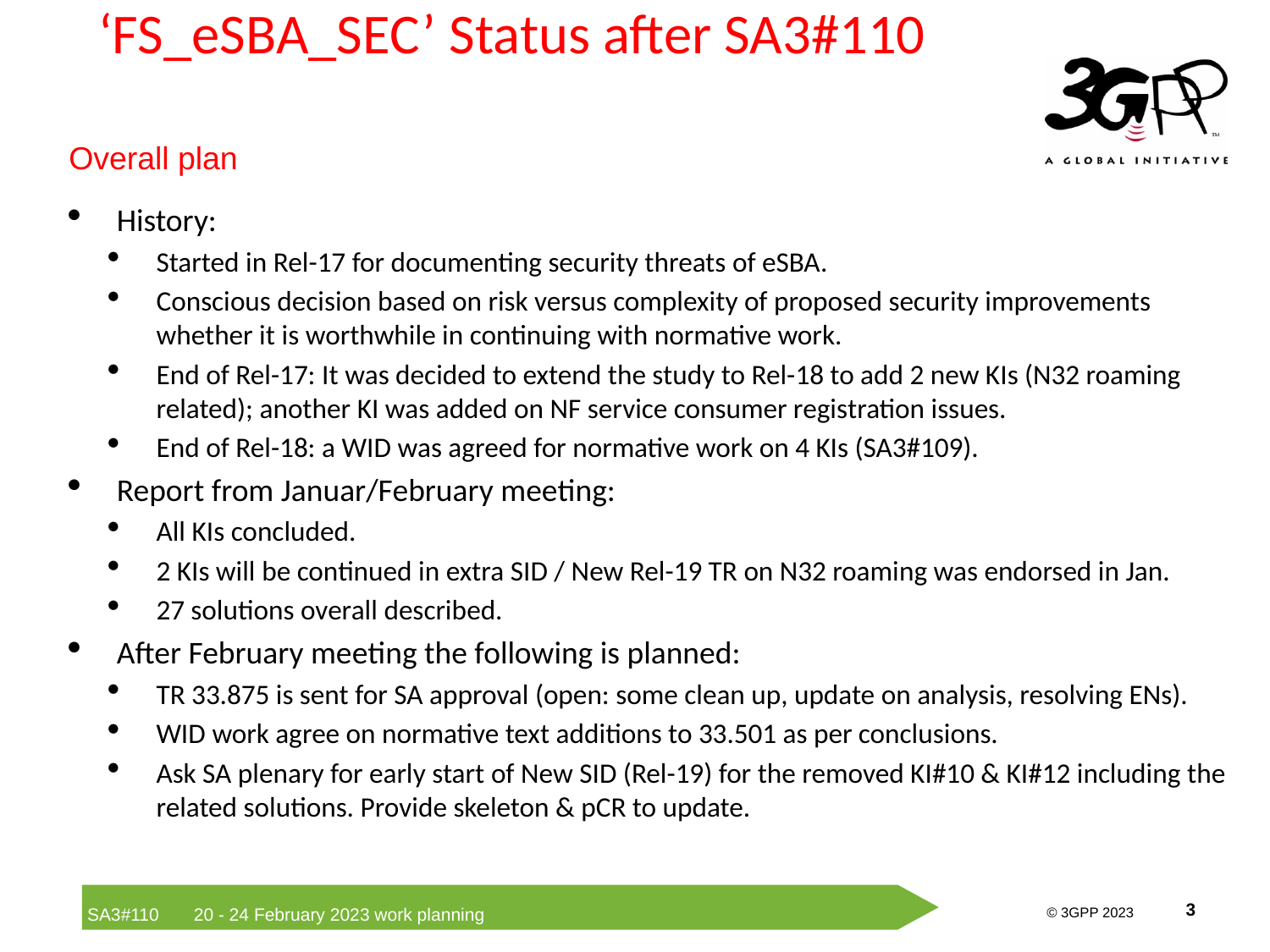

# ‘FS_eSBA_SEC’ Status after SA3#110
Overall plan
History:
Started in Rel-17 for documenting security threats of eSBA.
Conscious decision based on risk versus complexity of proposed security improvements whether it is worthwhile in continuing with normative work.
End of Rel-17: It was decided to extend the study to Rel-18 to add 2 new KIs (N32 roaming related); another KI was added on NF service consumer registration issues.
End of Rel-18: a WID was agreed for normative work on 4 KIs (SA3#109).
Report from Januar/February meeting:
All KIs concluded.
2 KIs will be continued in extra SID / New Rel-19 TR on N32 roaming was endorsed in Jan.
27 solutions overall described.
After February meeting the following is planned:
TR 33.875 is sent for SA approval (open: some clean up, update on analysis, resolving ENs).
WID work agree on normative text additions to 33.501 as per conclusions.
Ask SA plenary for early start of New SID (Rel-19) for the removed KI#10 & KI#12 including the related solutions. Provide skeleton & pCR to update.